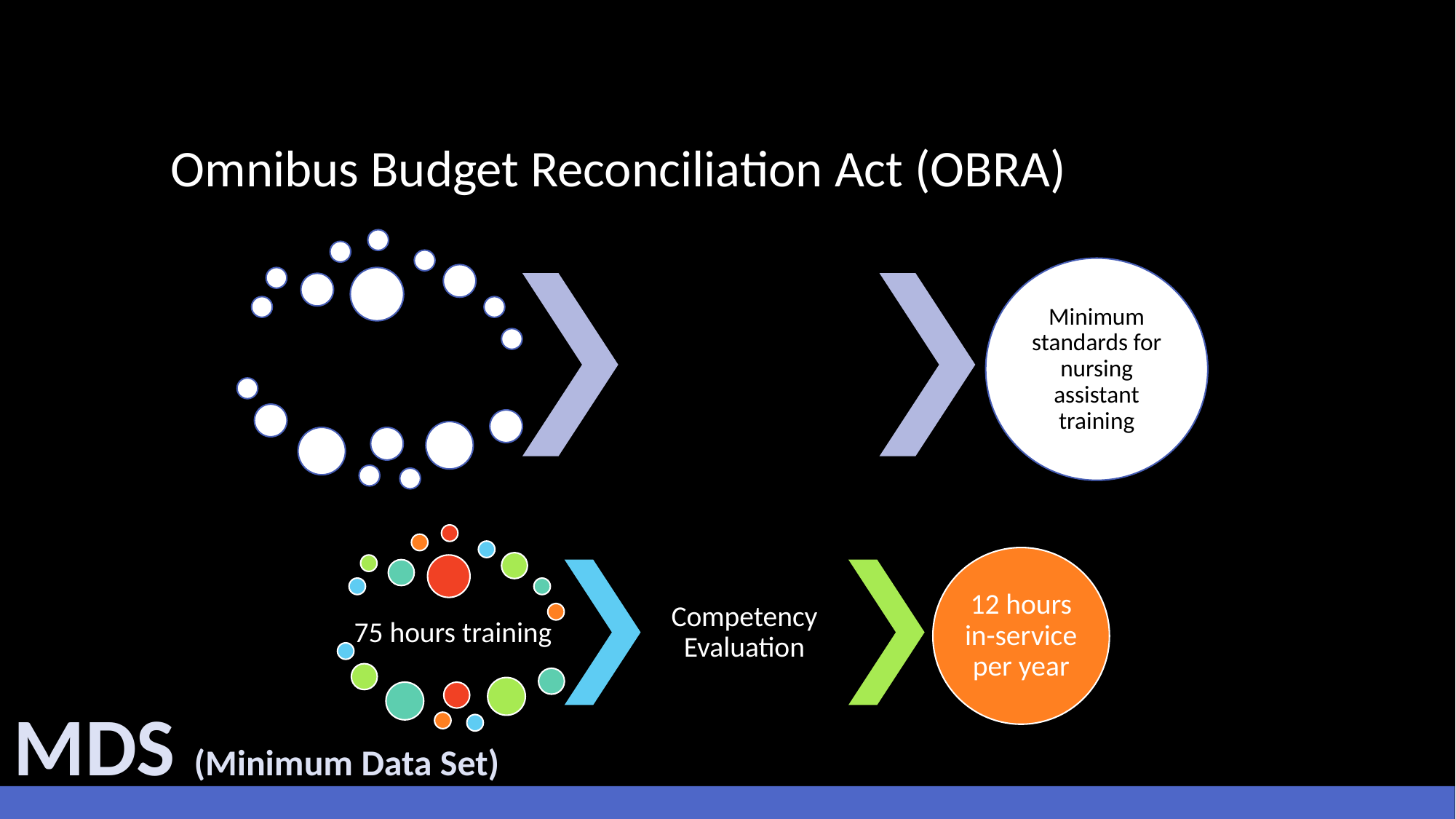

# Omnibus Budget Reconciliation Act (OBRA)
Reports of poor care and abuse in LTC facilities
OBRA passed
in 1987
Minimum standards for nursing assistant training
75 hours training
Competency Evaluation
12 hours in-service per year
MDS (Minimum Data Set)